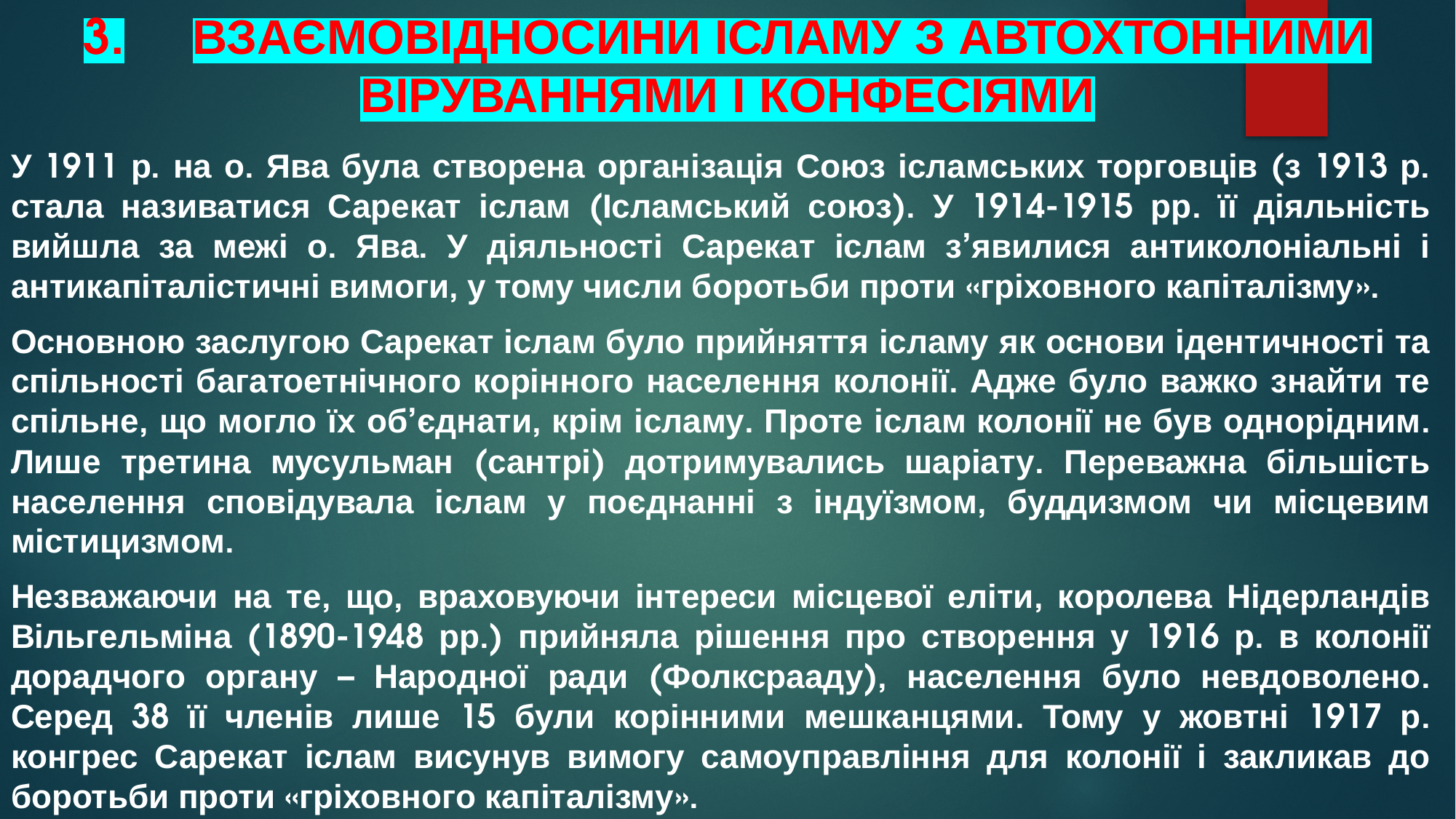

# 3.	Взаємовідносини ісламу з автохтонними віруваннями і конфесіями
У 1911 р. на о. Ява була створена організація Союз ісламських торговців (з 1913 р. стала називатися Сарекат іслам (Ісламський союз). У 1914-1915 рр. її діяльність вийшла за межі о. Ява. У діяльності Сарекат іслам з’явилися антиколоніальні і антикапіталістичні вимоги, у тому числи боротьби проти «гріховного капіталізму».
Основною заслугою Сарекат іслам було прийняття ісламу як основи ідентичності та спільності багатоетнічного корінного населення колонії. Адже було важко знайти те спільне, що могло їх об’єднати, крім ісламу. Проте іслам колонії не був однорідним. Лише третина мусульман (сантрі) дотримувались шаріату. Переважна більшість населення сповідувала іслам у поєднанні з індуїзмом, буддизмом чи місцевим містицизмом.
Незважаючи на те, що, враховуючи інтереси місцевої еліти, королева Нідерландів Вільгельміна (1890-1948 рр.) прийняла рішення про створення у 1916 р. в колонії дорадчого органу – Народної ради (Фолксрааду), населення було невдоволено. Серед 38 її членів лише 15 були корінними мешканцями. Тому у жовтні 1917 р. конгрес Сарекат іслам висунув вимогу самоуправління для колонії і закликав до боротьби проти «гріховного капіталізму».